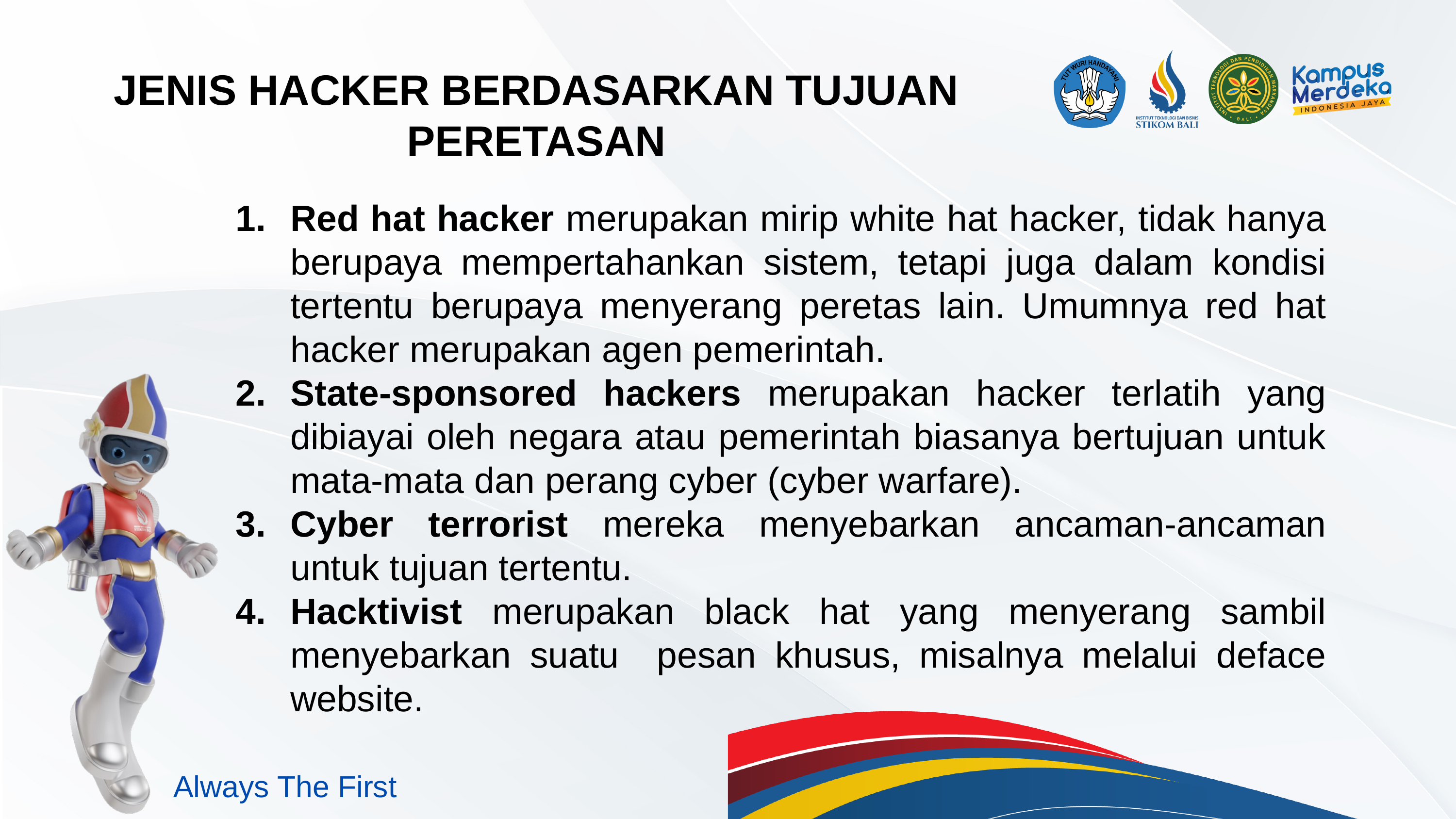

JENIS HACKER BERDASARKAN TUJUAN PERETASAN

Red hat hacker merupakan mirip white hat hacker, tidak hanya berupaya mempertahankan sistem, tetapi juga dalam kondisi tertentu berupaya menyerang peretas lain. Umumnya red hat hacker merupakan agen pemerintah.
State-sponsored hackers merupakan hacker terlatih yang dibiayai oleh negara atau pemerintah biasanya bertujuan untuk mata-mata dan perang cyber (cyber warfare).
Cyber terrorist mereka menyebarkan ancaman-ancaman untuk tujuan tertentu.
Hacktivist merupakan black hat yang menyerang sambil menyebarkan suatu  pesan khusus, misalnya melalui deface website.

Always The First